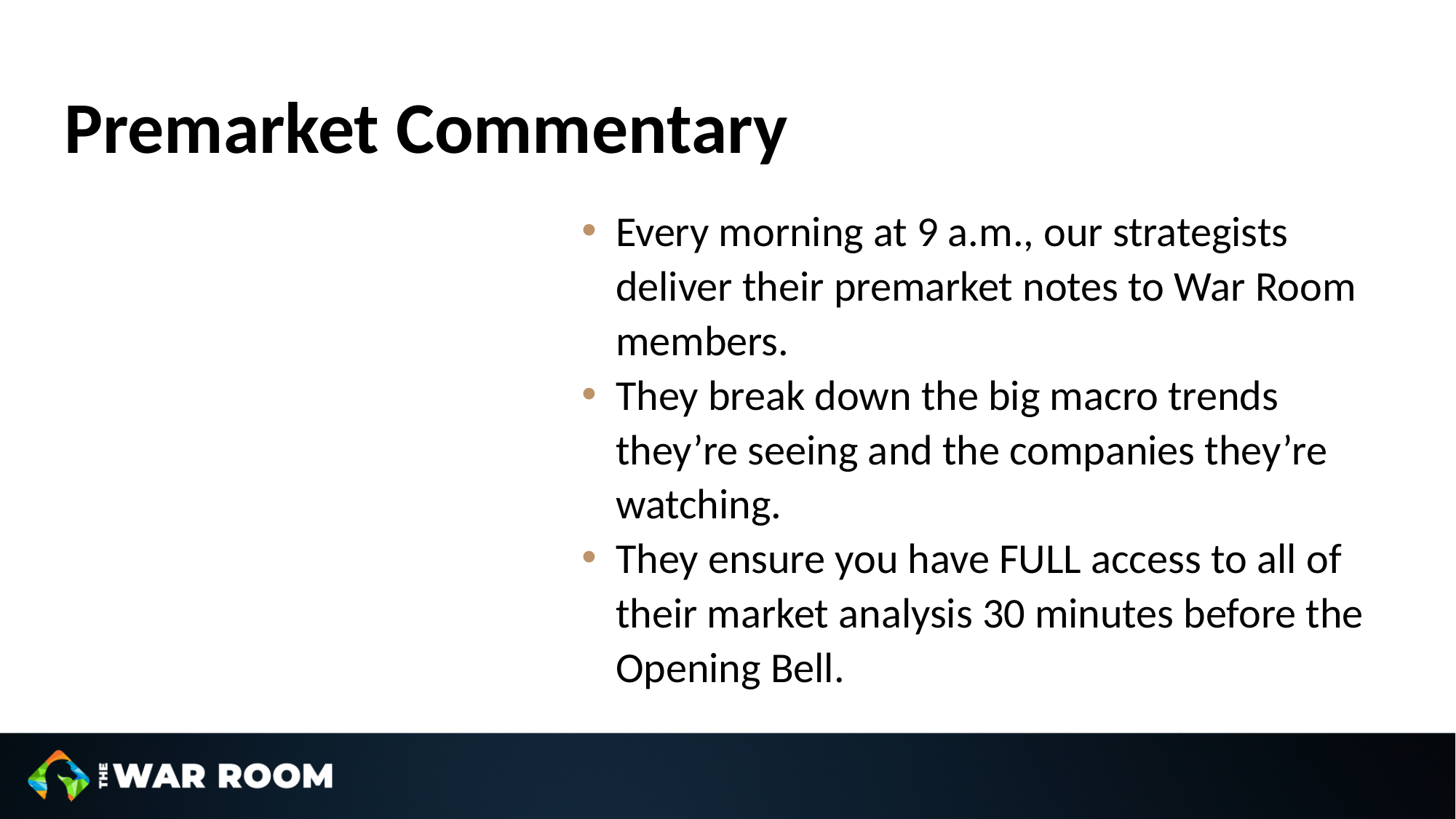

Premarket Commentary
Every morning at 9 a.m., our strategists deliver their premarket notes to War Room members.
They break down the big macro trends they’re seeing and the companies they’re watching.
They ensure you have FULL access to all of their market analysis 30 minutes before the Opening Bell.